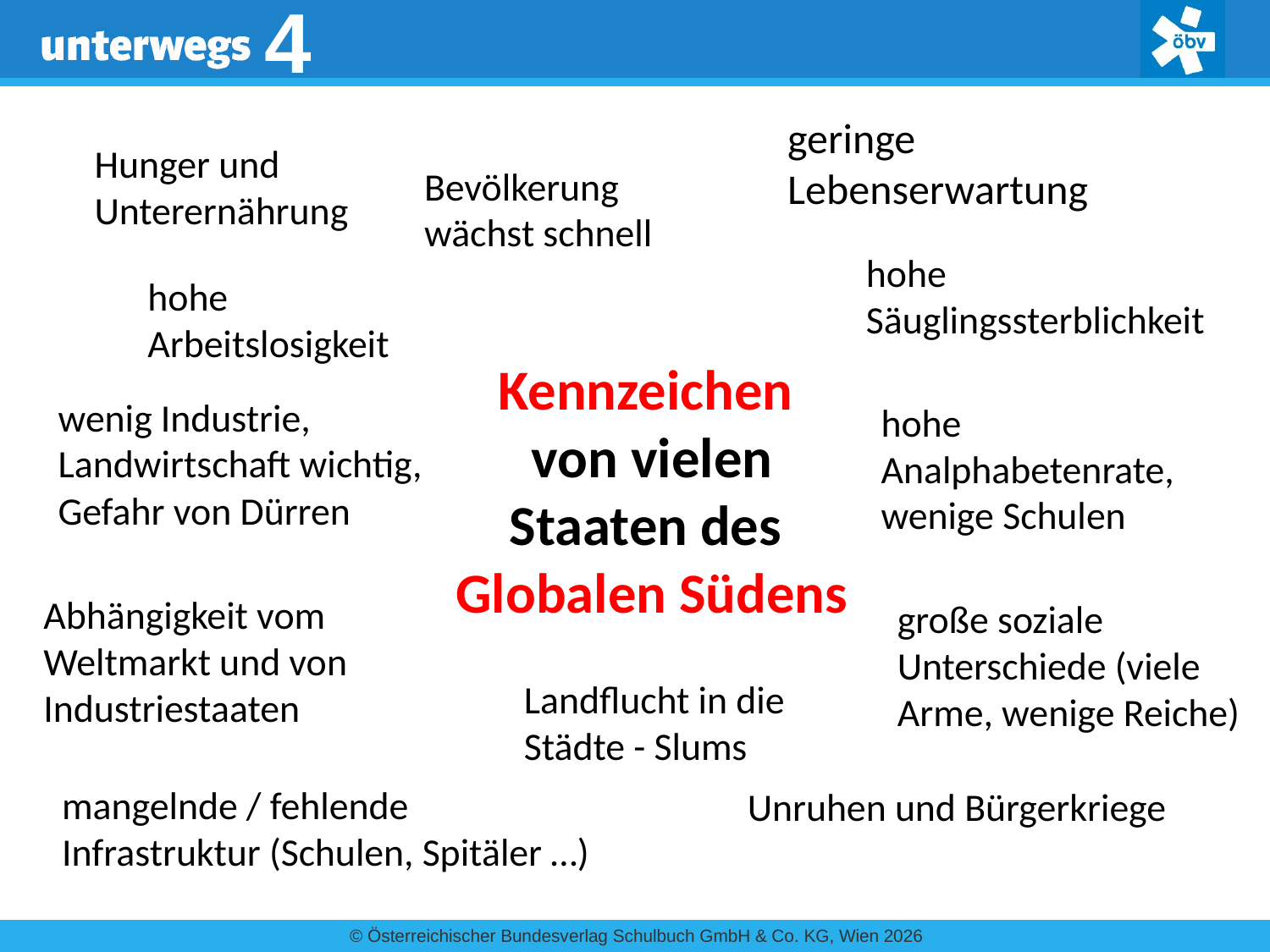

geringe Lebenserwartung
Hunger und
Unterernährung
Bevölkerung
wächst schnell

hohe
Säuglingssterblichkeit

hohe
Arbeitslosigkeit
# Kennzeichen von vielen Staaten des Globalen Südens
wenig Industrie, Landwirtschaft wichtig, Gefahr von Dürren
hohe Analphabetenrate, wenige Schulen

Abhängigkeit vom
Weltmarkt und von
Industriestaaten

große soziale
Unterschiede (viele
Arme, wenige Reiche)
Landflucht in die
Städte - Slums
mangelnde / fehlende
Infrastruktur (Schulen, Spitäler …)

Unruhen und Bürgerkriege